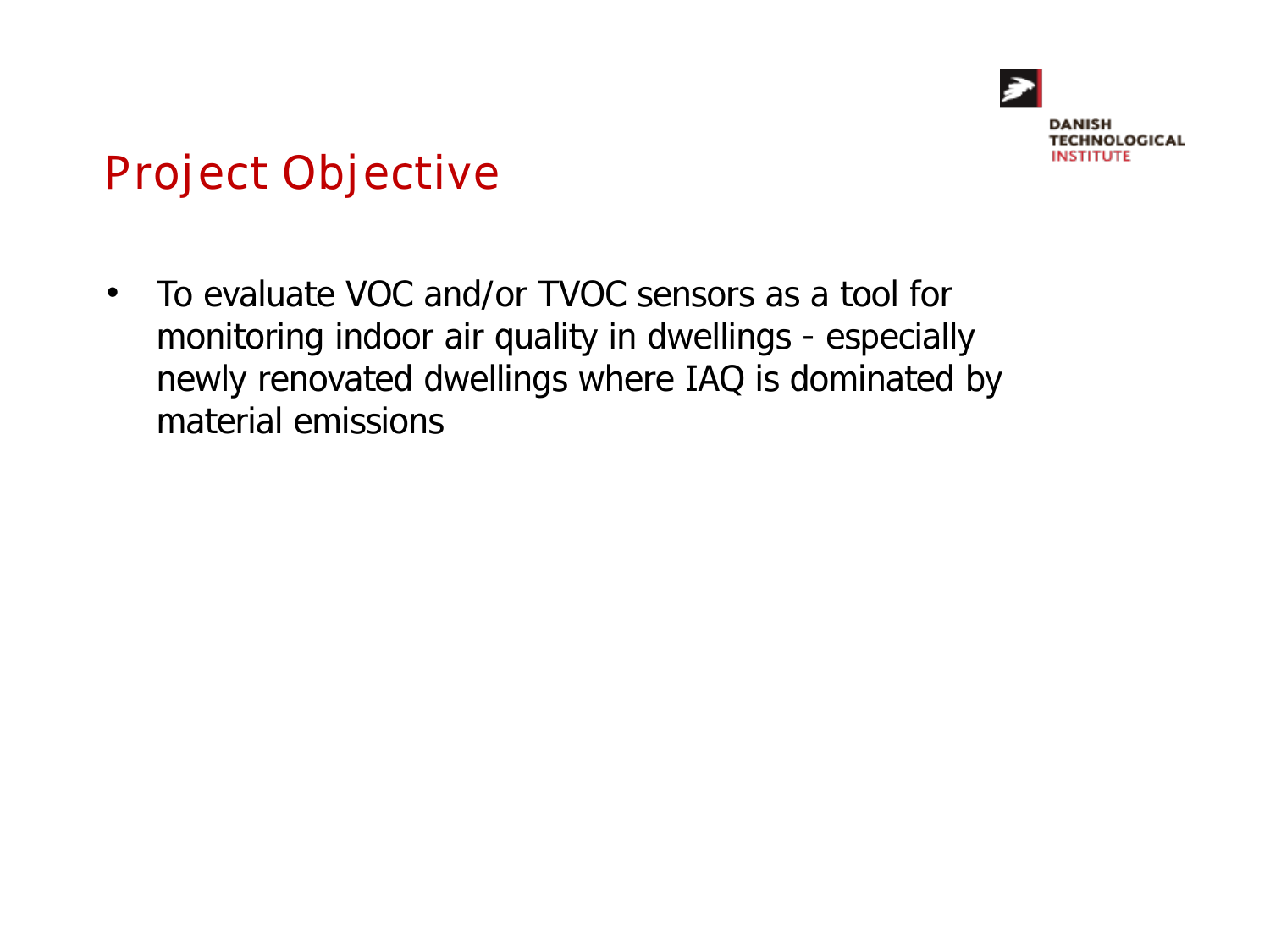

Project Objective

To evaluate VOC and/or TVOC sensors as a tool for monitoring indoor air quality in dwellings - especially newly renovated dwellings where IAQ is dominated by material emissions